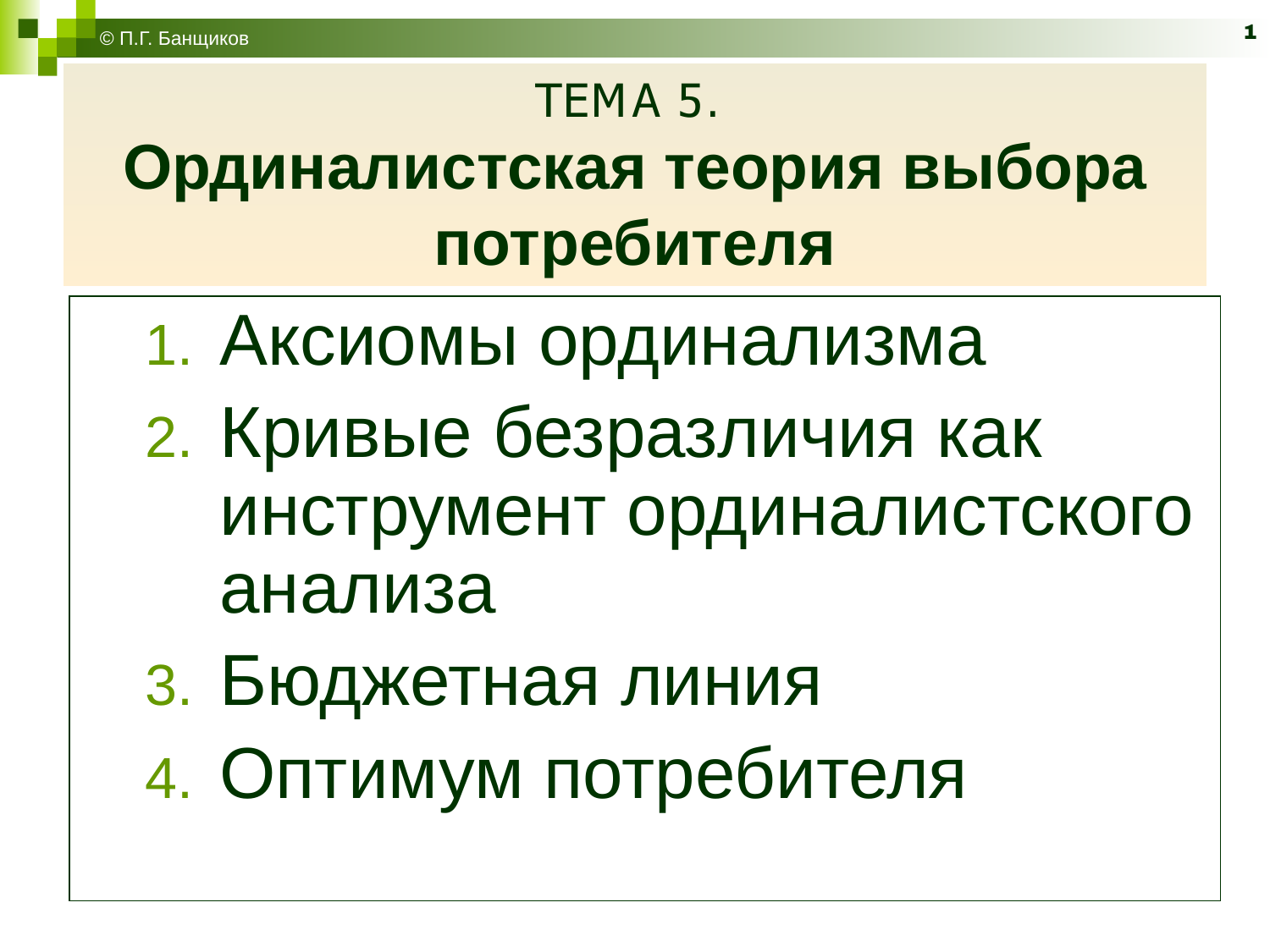

1
© П.Г. Банщиков
# ТЕМА 5. Ординалистская теория выбора потребителя
Аксиомы ординализма
Кривые безразличия как инструмент ординалистского анализа
Бюджетная линия
Оптимум потребителя